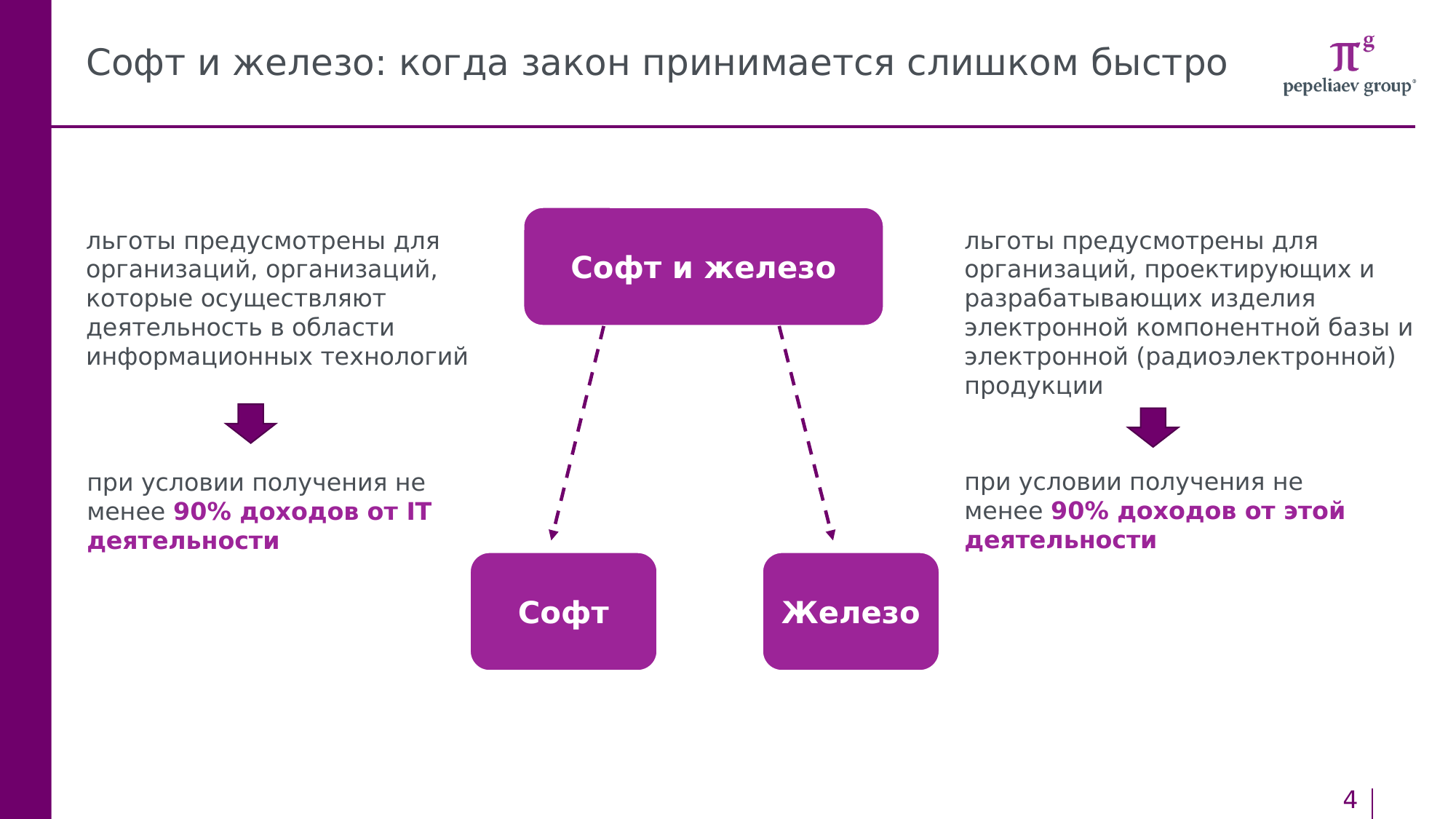

# Софт и железо: когда закон принимается слишком быстро
Софт и железо
льготы предусмотрены для организаций, организаций, которые осуществляют деятельность в области информационных технологий

при условии получения не менее 90% доходов от IT деятельности
льготы предусмотрены для организаций, проектирующих и разрабатывающих изделия электронной компонентной базы и электронной (радиоэлектронной) продукции

при условии получения не менее 90% доходов от этой деятельности
Железо
Софт